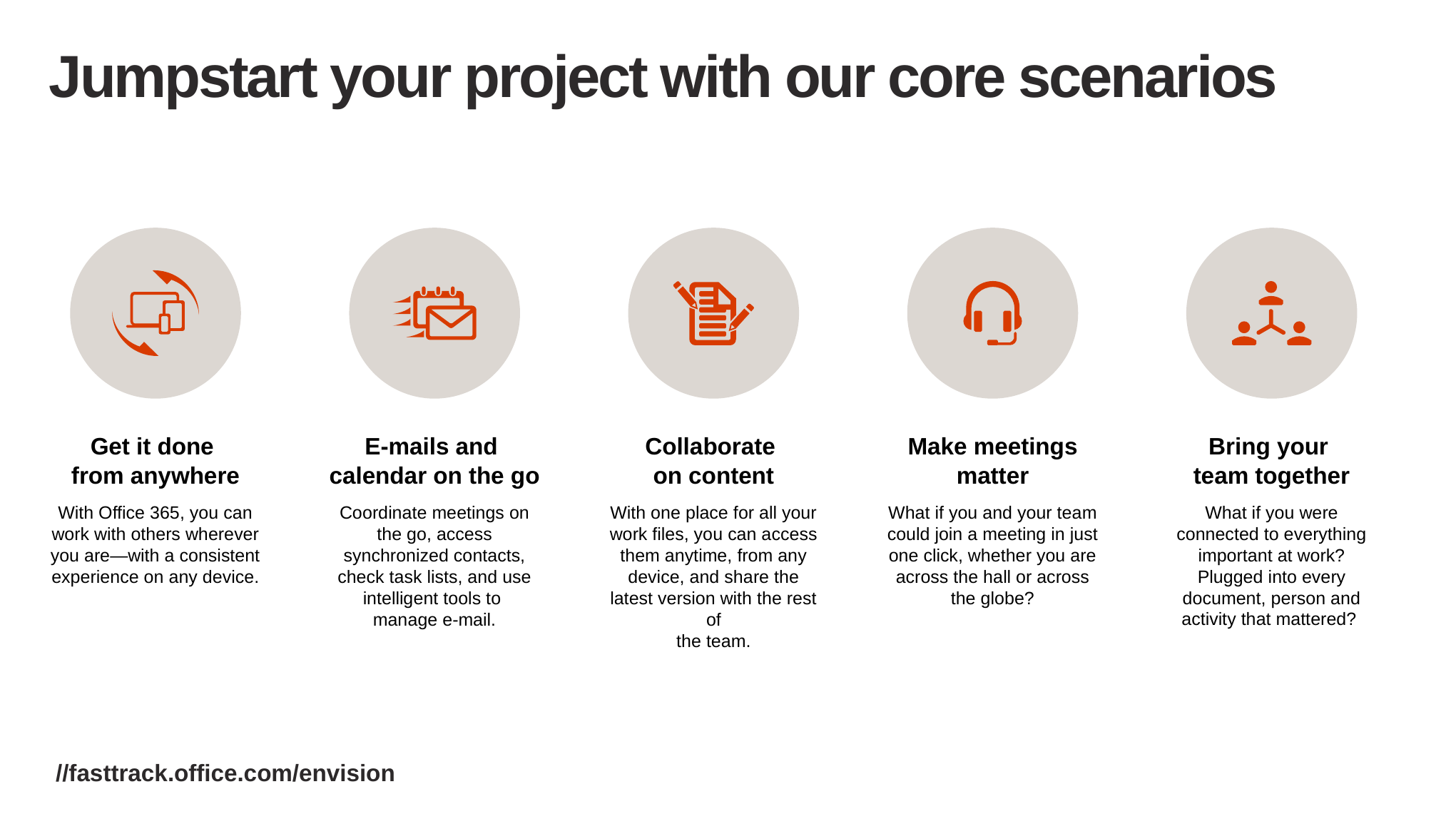

# Jumpstart your project with our core scenarios

Bring your
team together
E-mails and
calendar on the go
Collaborate
on content
Make meetings matter
Get it done
from anywhere
What if you were connected to everything important at work? Plugged into every document, person and activity that mattered?
With Office 365, you can work with others wherever you are—with a consistent experience on any device.
What if you and your team could join a meeting in just one click, whether you are across the hall or across the globe?
Coordinate meetings on the go, access synchronized contacts, check task lists, and use intelligent tools to
manage e-mail.
With one place for all your work files, you can access them anytime, from any device, and share the latest version with the rest of
the team.
//fasttrack.office.com/envision